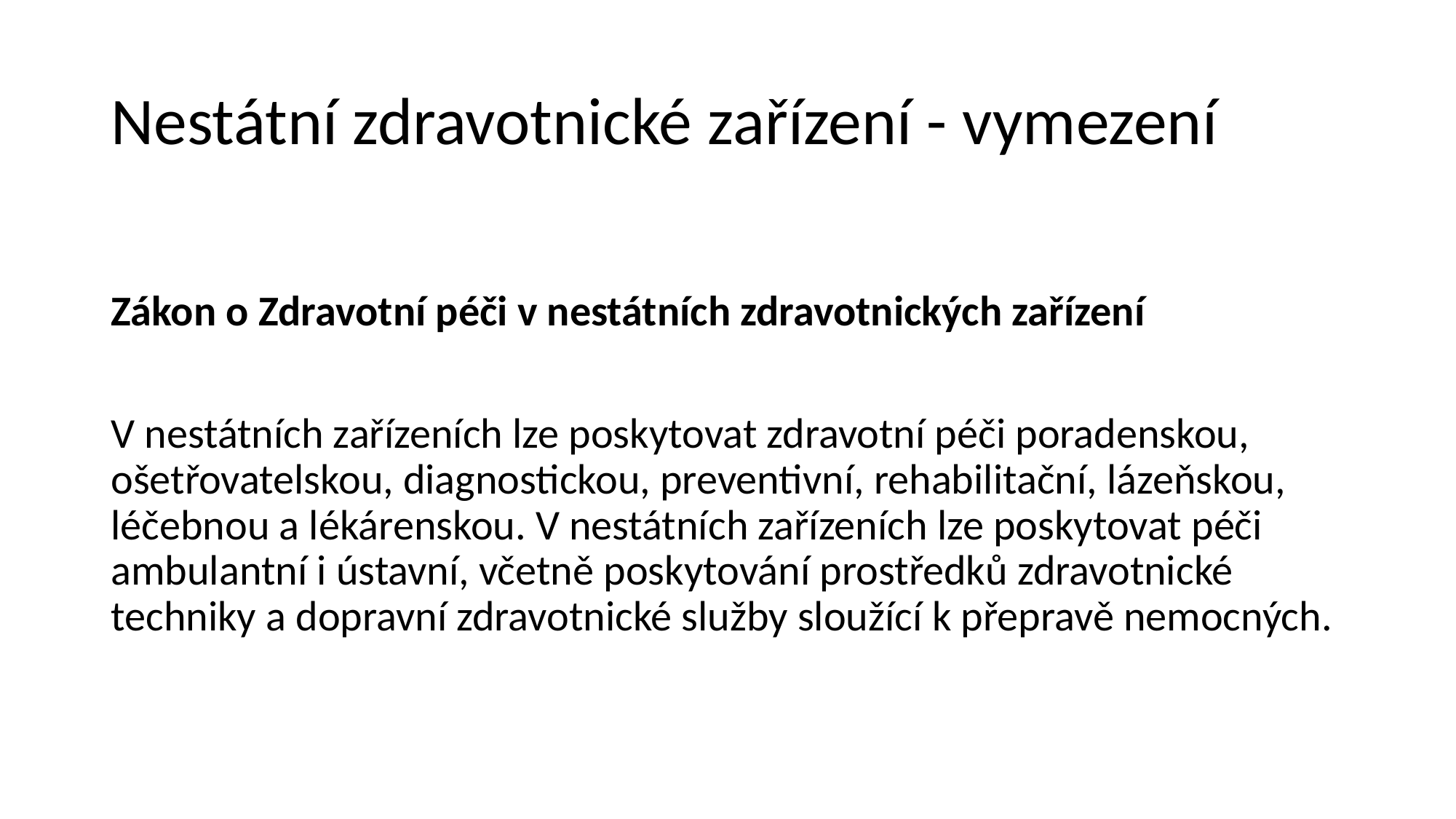

# Nestátní zdravotnické zařízení - vymezení

Zákon o Zdravotní péči v nestátních zdravotnických zařízení

V nestátních zařízeních lze poskytovat zdravotní péči poradenskou, ošetřovatelskou, diagnostickou, preventivní, rehabilitační, lázeňskou, léčebnou a lékárenskou. V nestátních zařízeních lze poskytovat péči ambulantní i ústavní, včetně poskytování prostředků zdravotnické techniky a dopravní zdravotnické služby sloužící k přepravě nemocných.